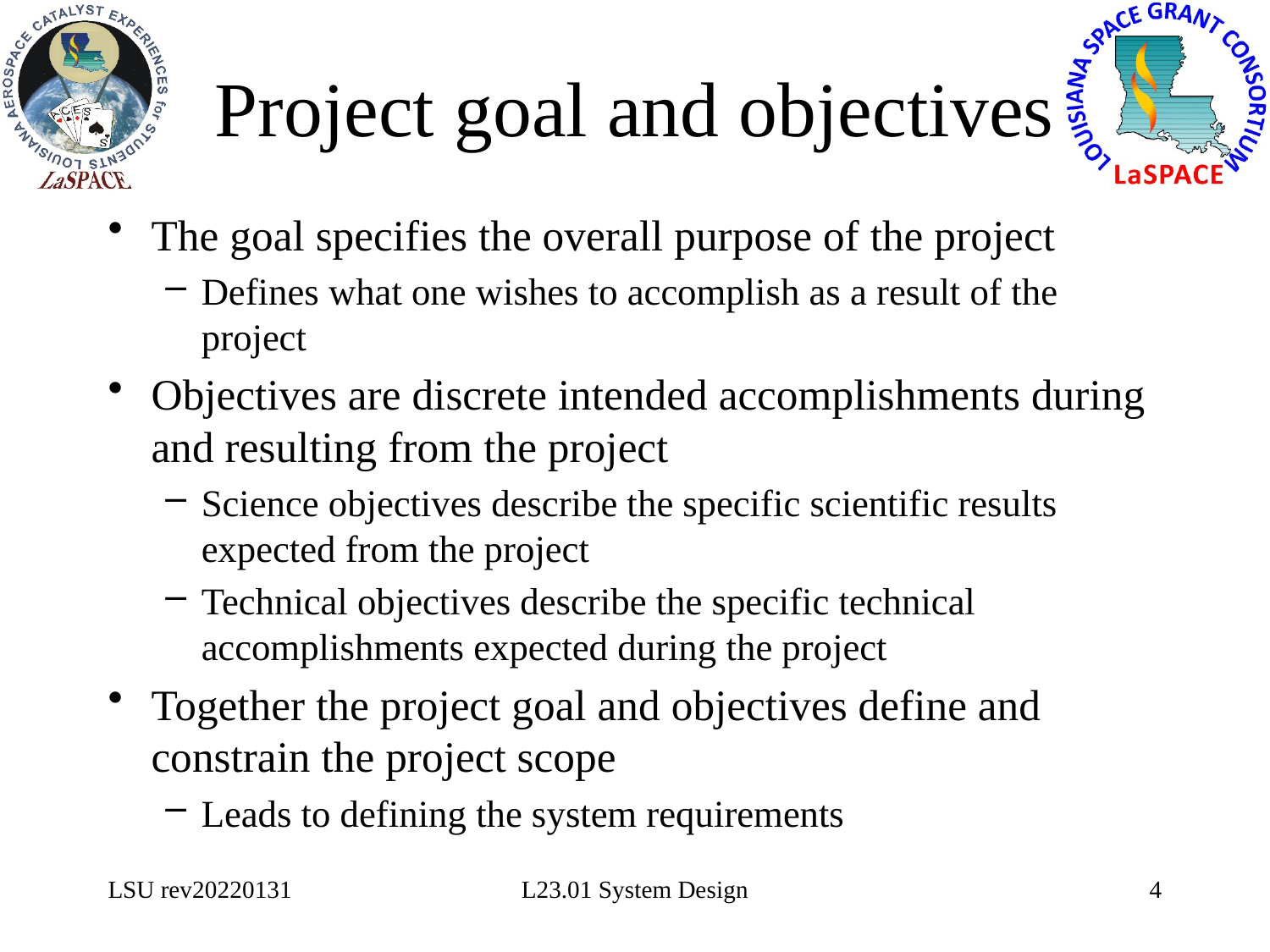

# Project goal and objectives
The goal specifies the overall purpose of the project
Defines what one wishes to accomplish as a result of the project
Objectives are discrete intended accomplishments during and resulting from the project
Science objectives describe the specific scientific results expected from the project
Technical objectives describe the specific technical accomplishments expected during the project
Together the project goal and objectives define and constrain the project scope
Leads to defining the system requirements
LSU rev20220131
L23.01 System Design
4